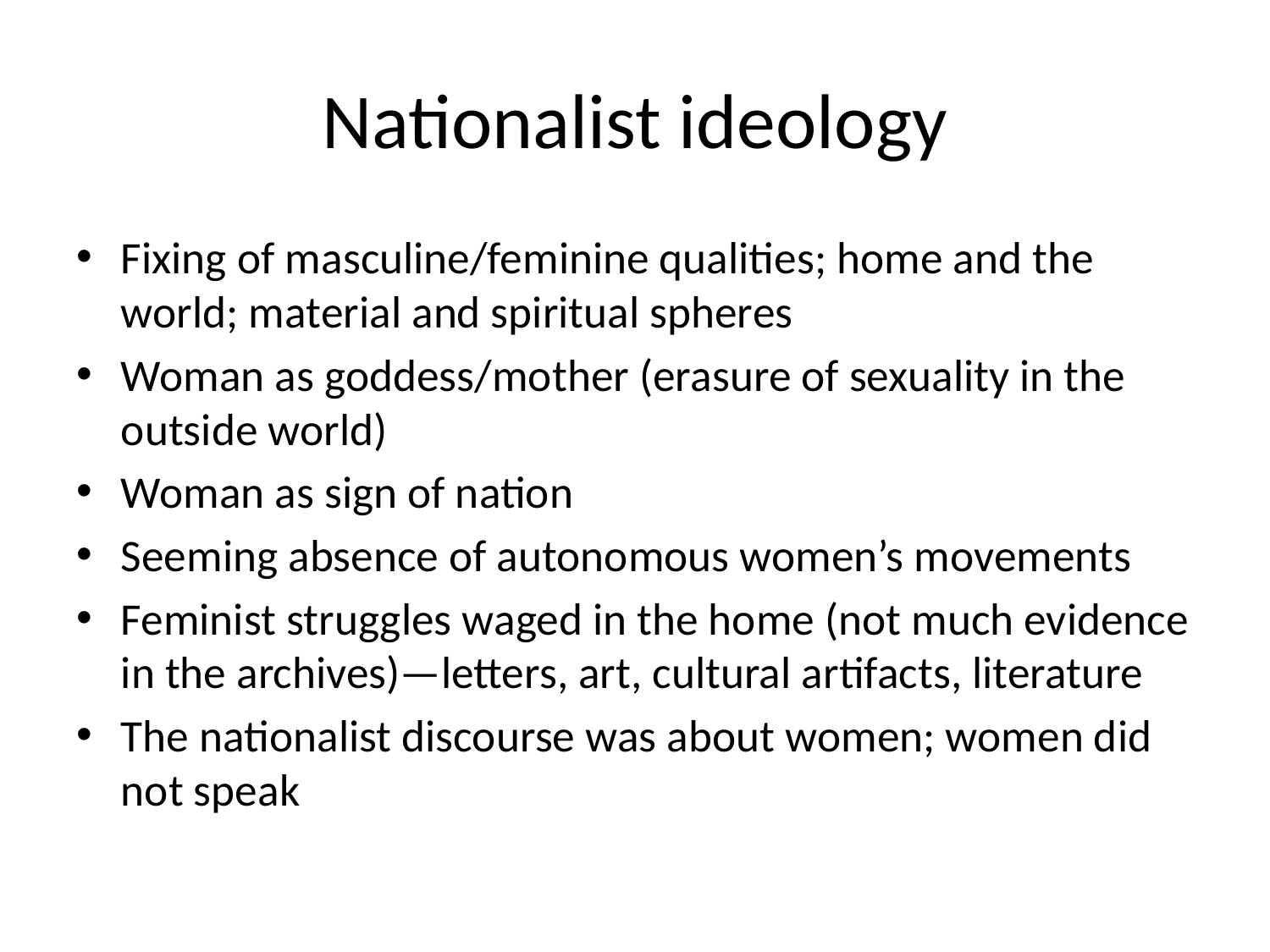

# Nationalist ideology
Fixing of masculine/feminine qualities; home and the world; material and spiritual spheres
Woman as goddess/mother (erasure of sexuality in the outside world)
Woman as sign of nation
Seeming absence of autonomous women’s movements
Feminist struggles waged in the home (not much evidence in the archives)—letters, art, cultural artifacts, literature
The nationalist discourse was about women; women did not speak